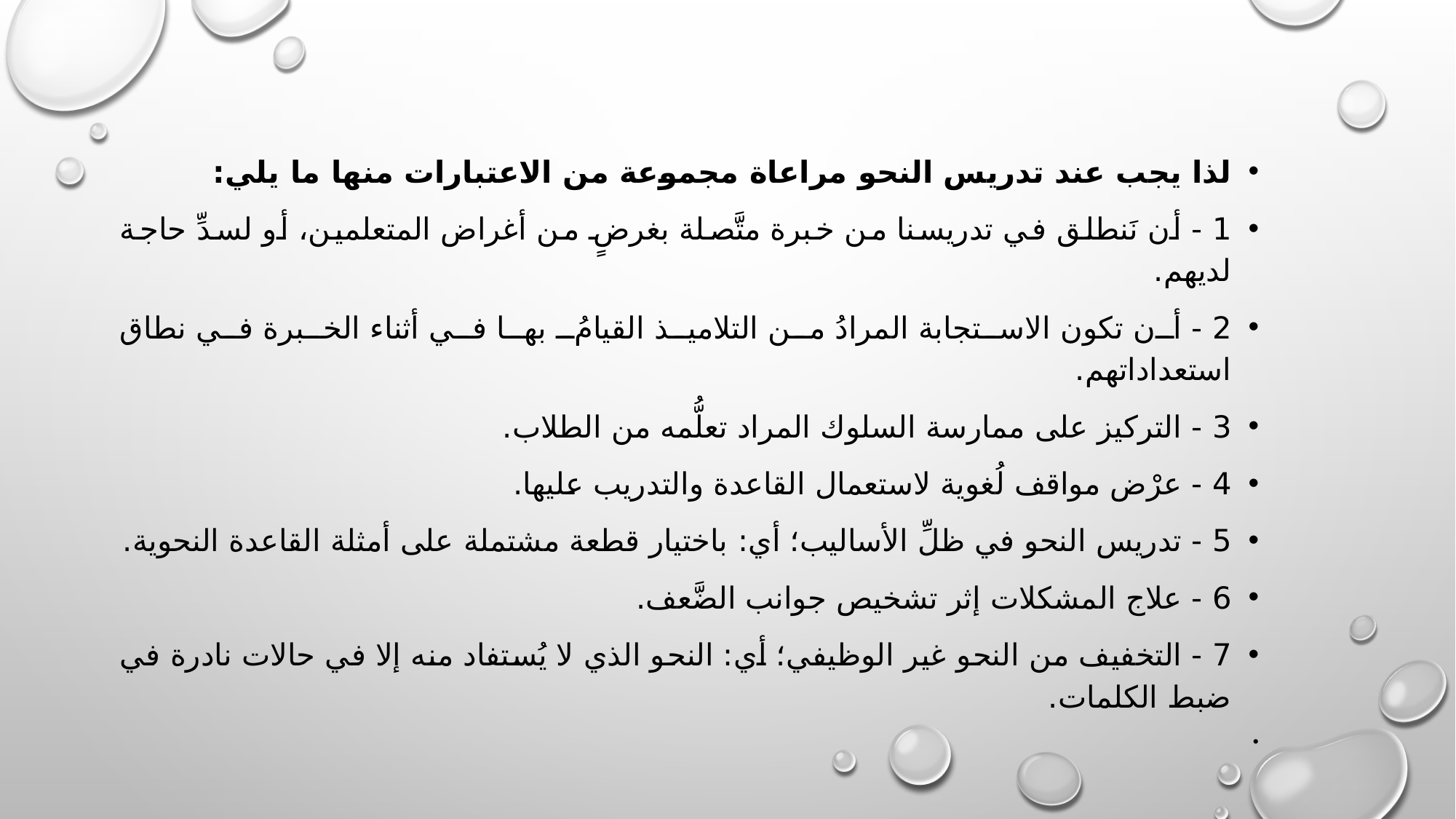

#
لذا يجب عند تدريس النحو مراعاة مجموعة من الاعتبارات منها ما يلي:
1 - أن نَنطلق في تدريسنا من خبرة متَّصلة بغرضٍ من أغراض المتعلمين، أو لسدِّ حاجة لديهم.
2 - أن تكون الاستجابة المرادُ من التلاميذ القيامُ بها في أثناء الخبرة في نطاق استعداداتهم.
3 - التركيز على ممارسة السلوك المراد تعلُّمه من الطلاب.
4 - عرْض مواقف لُغوية لاستعمال القاعدة والتدريب عليها.
5 - تدريس النحو في ظلِّ الأساليب؛ أي: باختيار قطعة مشتملة على أمثلة القاعدة النحوية.
6 - علاج المشكلات إثر تشخيص جوانب الضَّعف.
7 - التخفيف من النحو غير الوظيفي؛ أي: النحو الذي لا يُستفاد منه إلا في حالات نادرة في ضبط الكلمات.